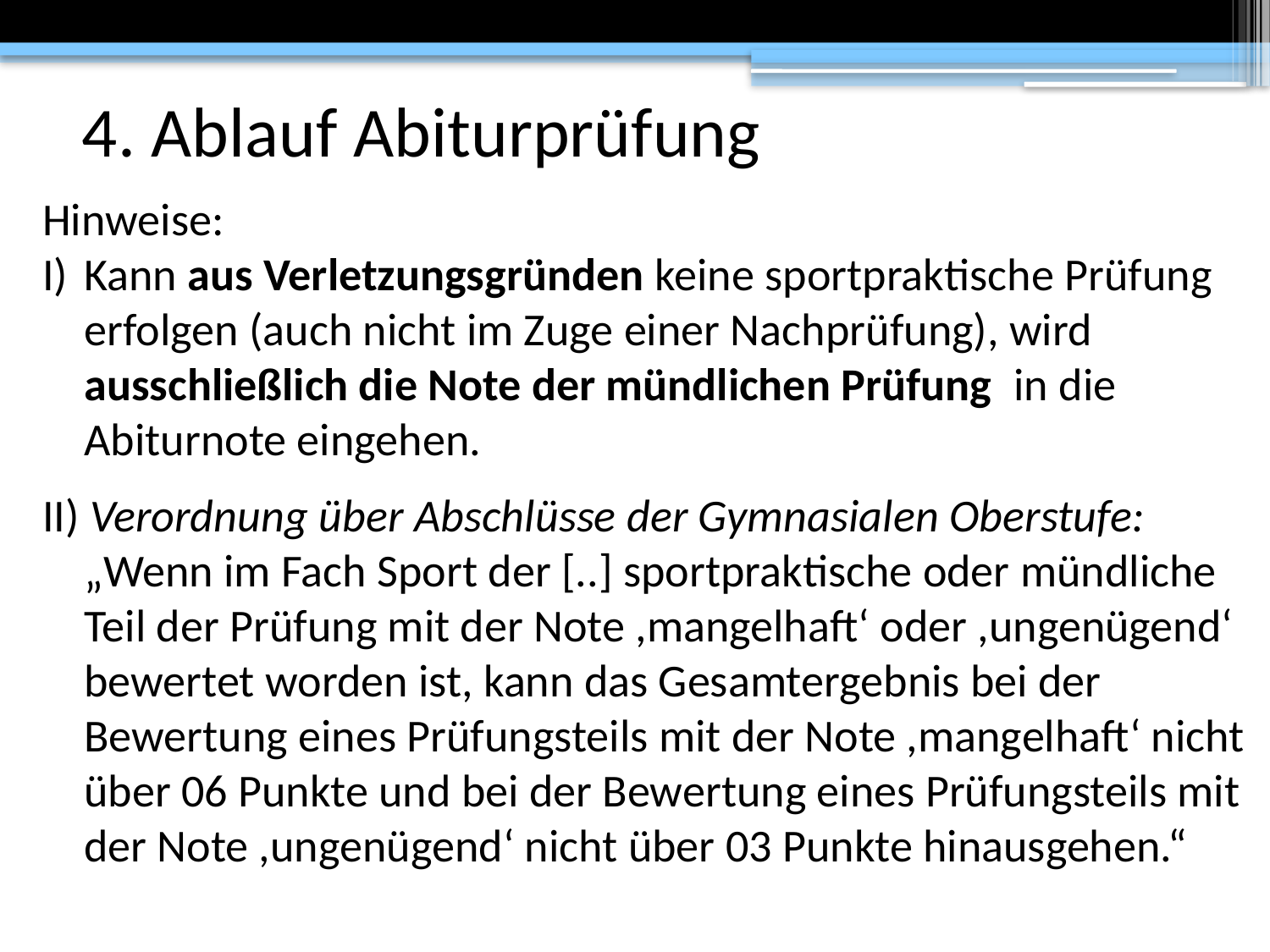

# 4. Ablauf Abiturprüfung

Hinweise:
Kann aus Verletzungsgründen keine sportpraktische Prüfung erfolgen (auch nicht im Zuge einer Nachprüfung), wird ausschließlich die Note der mündlichen Prüfung  in die Abiturnote eingehen.

II) Verordnung über Abschlüsse der Gymnasialen Oberstufe:
	„Wenn im Fach Sport der [..] sportpraktische oder mündliche Teil der Prüfung mit der Note ,mangelhaft‘ oder ,ungenügend‘ bewertet worden ist, kann das Gesamtergebnis bei der Bewertung eines Prüfungsteils mit der Note ,mangelhaft‘ nicht über 06 Punkte und bei der Bewertung eines Prüfungsteils mit der Note ,ungenügend‘ nicht über 03 Punkte hinausgehen.“